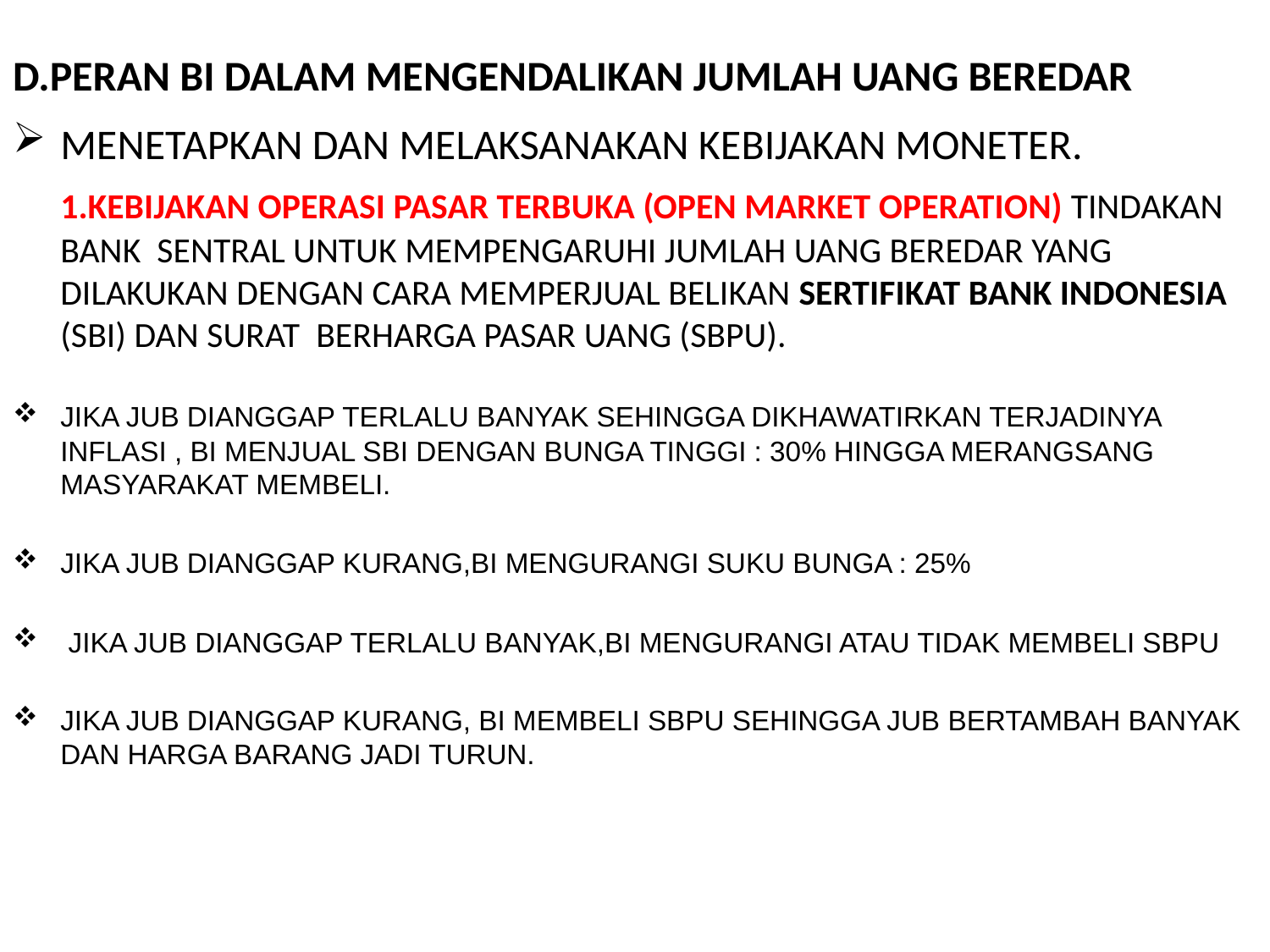

# D.PERAN BI DALAM MENGENDALIKAN JUMLAH UANG BEREDAR
MENETAPKAN DAN MELAKSANAKAN KEBIJAKAN MONETER.
	1.KEBIJAKAN OPERASI PASAR TERBUKA (OPEN MARKET OPERATION) TINDAKAN BANK  SENTRAL UNTUK MEMPENGARUHI JUMLAH UANG BEREDAR YANG DILAKUKAN DENGAN CARA MEMPERJUAL BELIKAN SERTIFIKAT BANK INDONESIA (SBI) DAN SURAT  BERHARGA PASAR UANG (SBPU).

JIKA JUB DIANGGAP TERLALU BANYAK SEHINGGA DIKHAWATIRKAN TERJADINYA INFLASI , BI MENJUAL SBI DENGAN BUNGA TINGGI : 30% HINGGA MERANGSANG MASYARAKAT MEMBELI.

JIKA JUB DIANGGAP KURANG,BI MENGURANGI SUKU BUNGA : 25%

 JIKA JUB DIANGGAP TERLALU BANYAK,BI MENGURANGI ATAU TIDAK MEMBELI SBPU

JIKA JUB DIANGGAP KURANG, BI MEMBELI SBPU SEHINGGA JUB BERTAMBAH BANYAK DAN HARGA BARANG JADI TURUN.